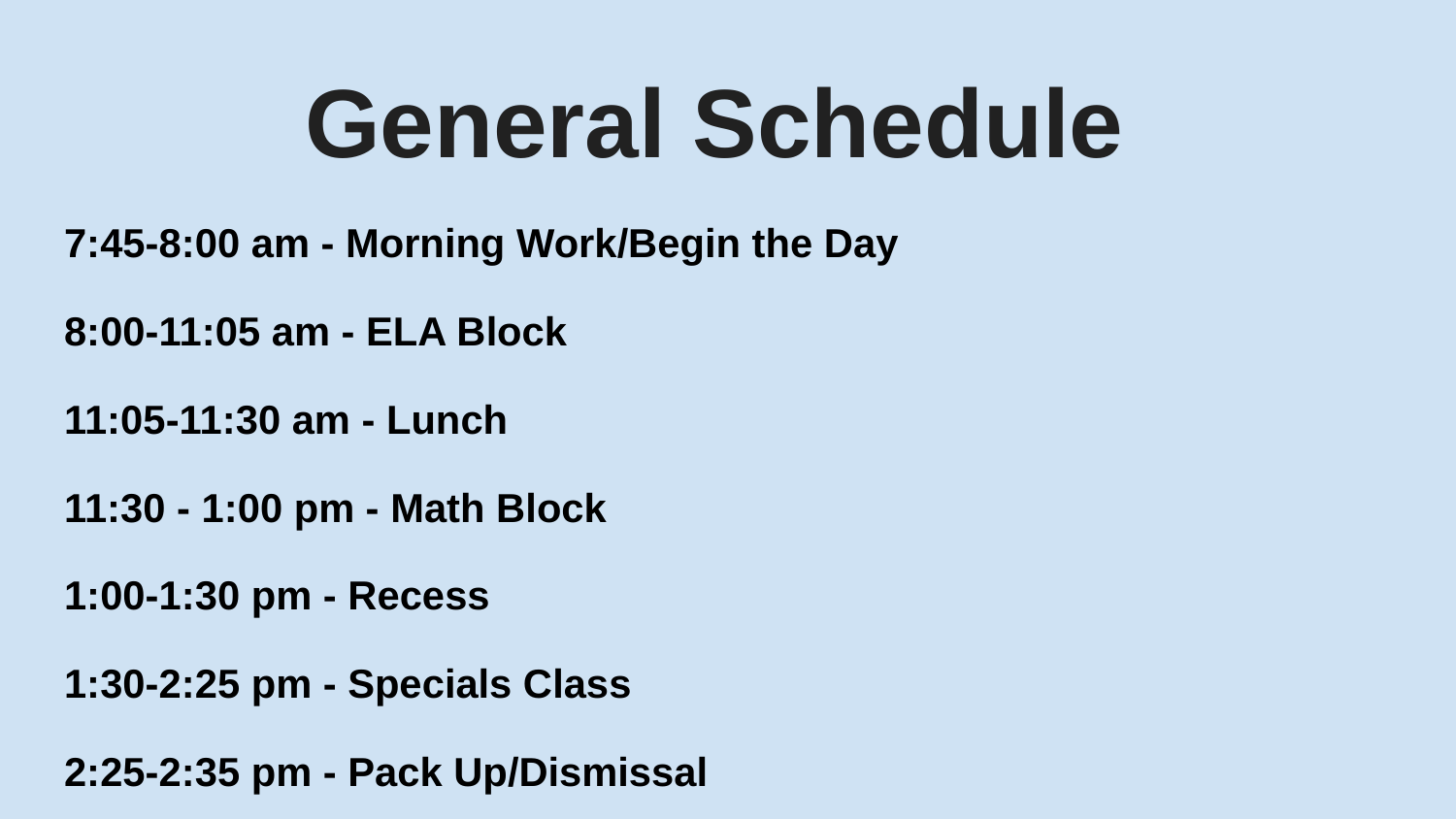

# General Schedule
7:45-8:00 am - Morning Work/Begin the Day
8:00-11:05 am - ELA Block
11:05-11:30 am - Lunch
11:30 - 1:00 pm - Math Block
1:00-1:30 pm - Recess
1:30-2:25 pm - Specials Class
2:25-2:35 pm - Pack Up/Dismissal